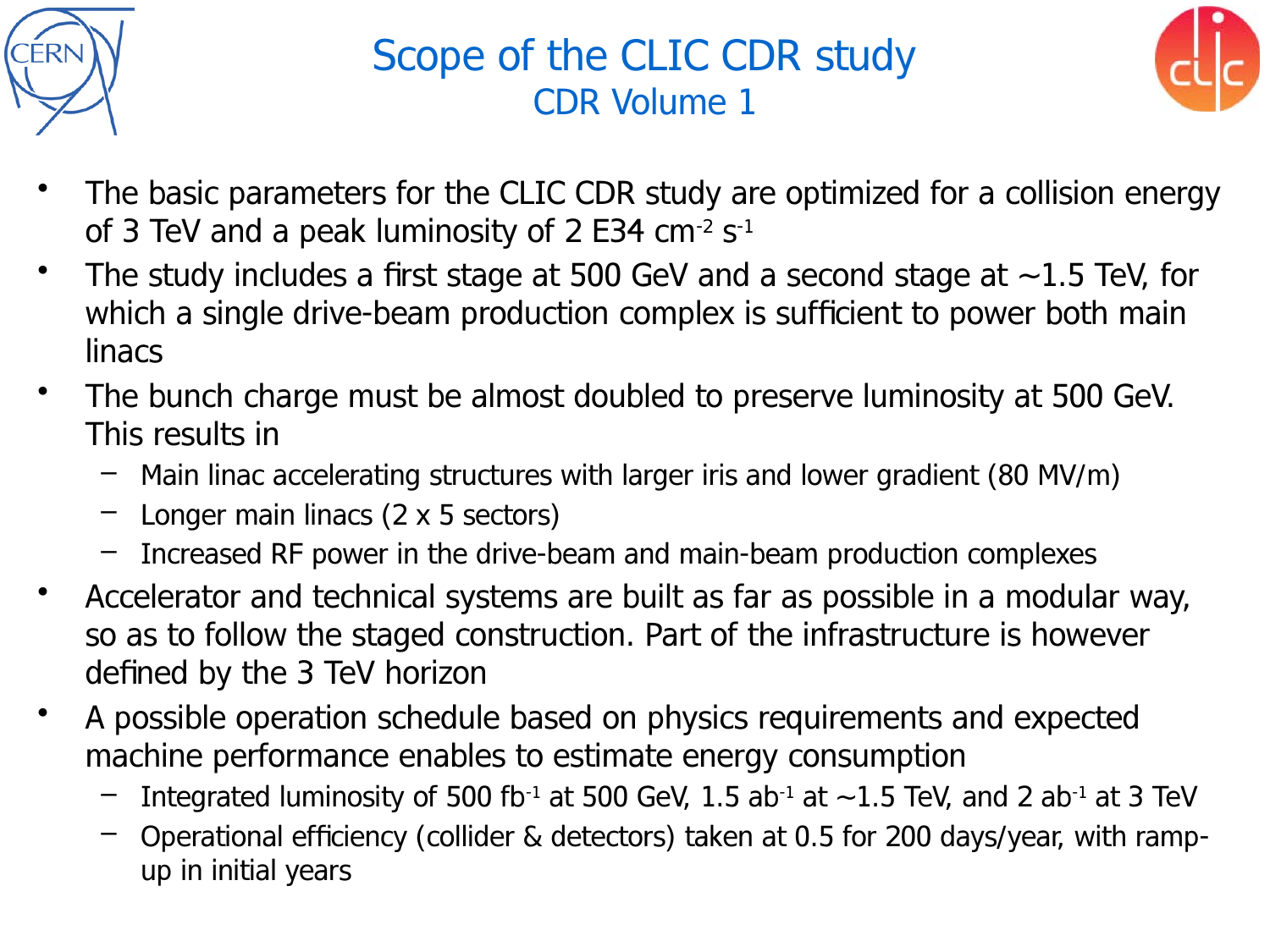

# Scope of the CLIC CDR study CDR Volume 1
The basic parameters for the CLIC CDR study are optimized for a collision energy of 3 TeV and a peak luminosity of 2 E34 cm-2 s-1
The study includes a first stage at 500 GeV and a second stage at ~1.5 TeV, for which a single drive-beam production complex is sufficient to power both main linacs
The bunch charge must be almost doubled to preserve luminosity at 500 GeV. This results in
Main linac accelerating structures with larger iris and lower gradient (80 MV/m)
Longer main linacs (2 x 5 sectors)
Increased RF power in the drive-beam and main-beam production complexes
Accelerator and technical systems are built as far as possible in a modular way, so as to follow the staged construction. Part of the infrastructure is however defined by the 3 TeV horizon
A possible operation schedule based on physics requirements and expected machine performance enables to estimate energy consumption
Integrated luminosity of 500 fb-1 at 500 GeV, 1.5 ab-1 at ~1.5 TeV, and 2 ab-1 at 3 TeV
Operational efficiency (collider & detectors) taken at 0.5 for 200 days/year, with ramp-up in initial years